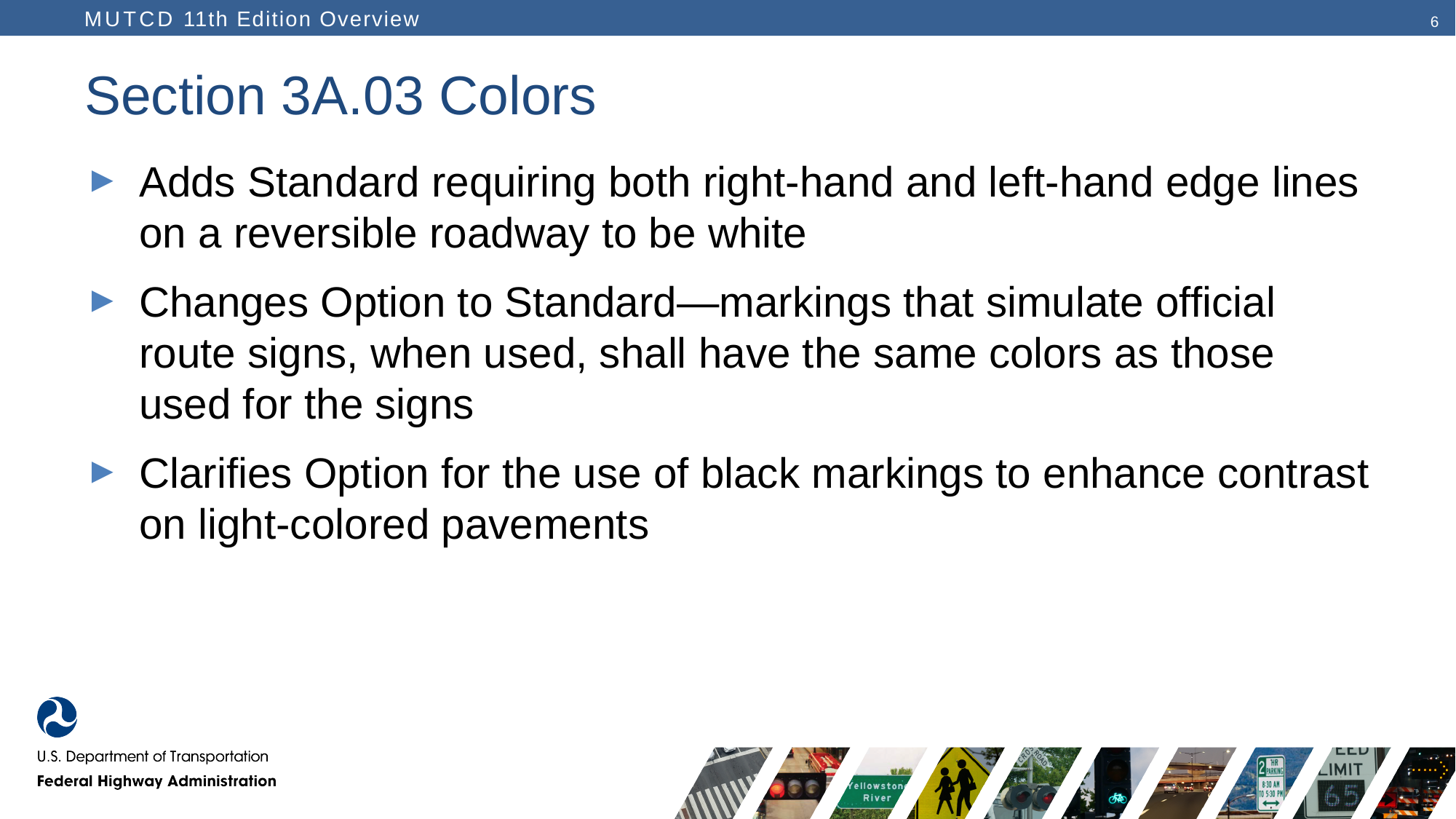

# Section 3A.03 Colors
Adds Standard requiring both right-hand and left-hand edge lines on a reversible roadway to be white
Changes Option to Standard—markings that simulate official route signs, when used, shall have the same colors as those used for the signs
Clarifies Option for the use of black markings to enhance contrast on light-colored pavements